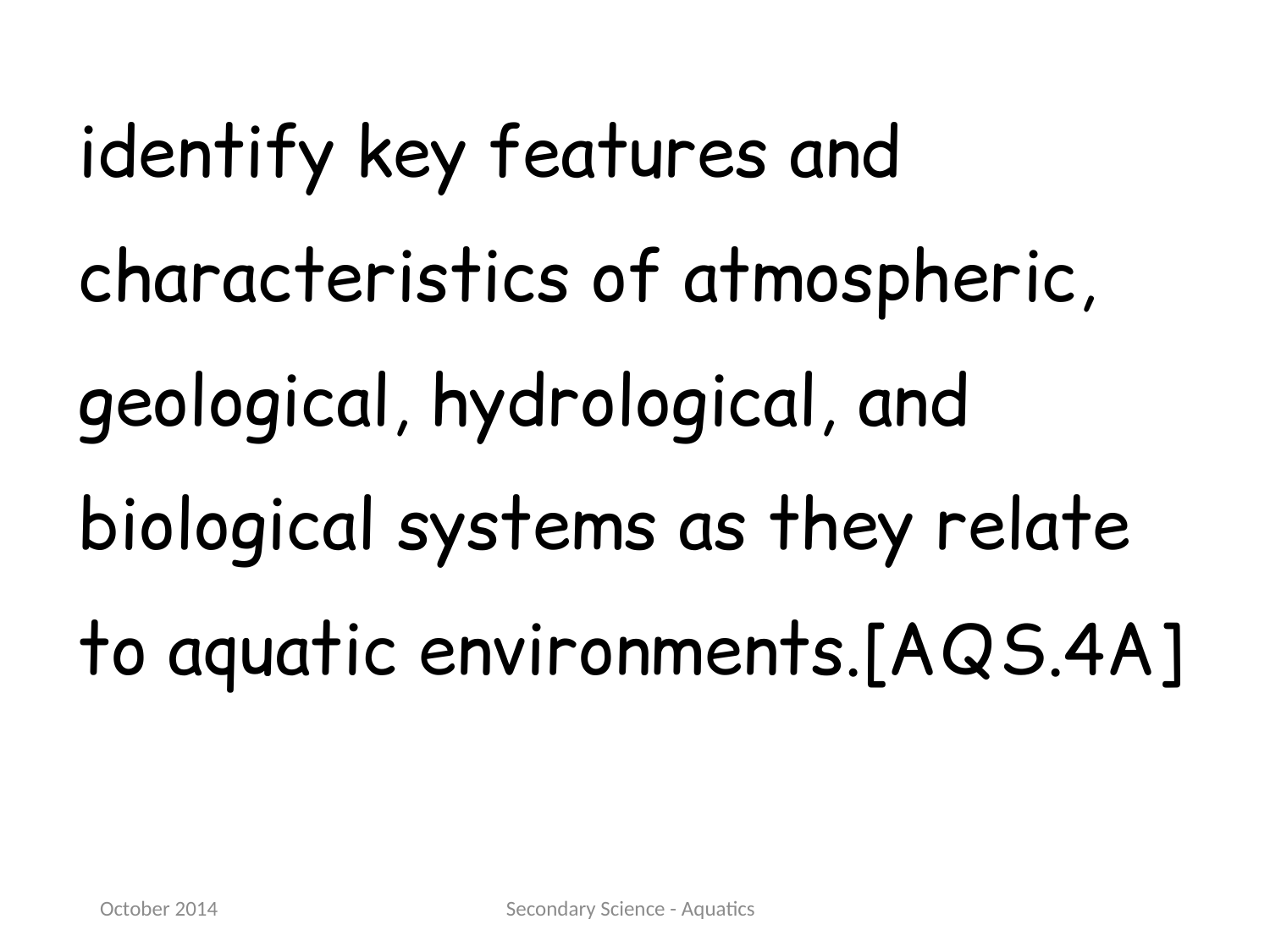

identify key features and characteristics of atmospheric, geological, hydrological, and biological systems as they relate to aquatic environments.[AQS.4A]
October 2014
Secondary Science - Aquatics